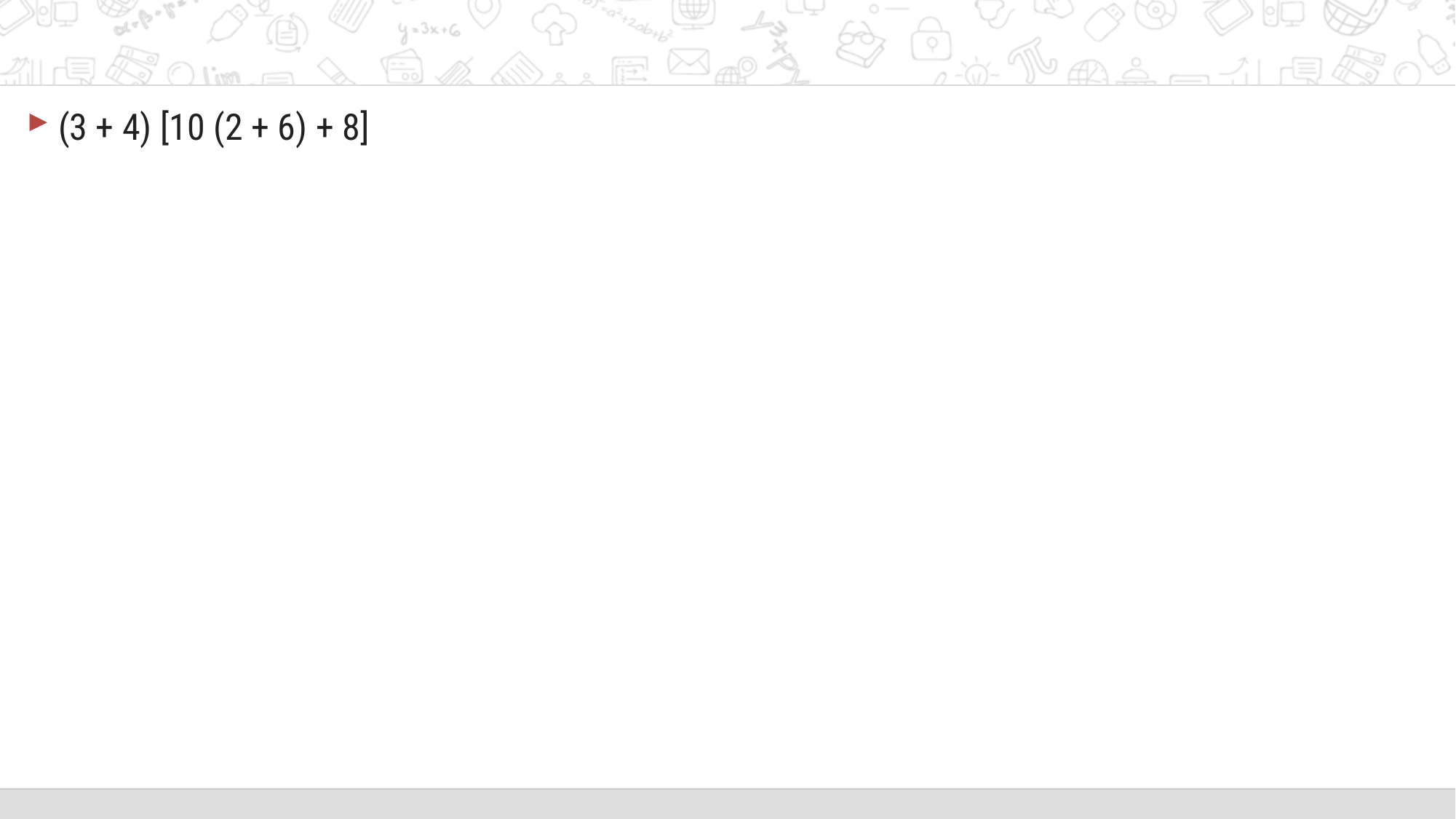

#
(3 + 4) [10 (2 + 6) + 8]